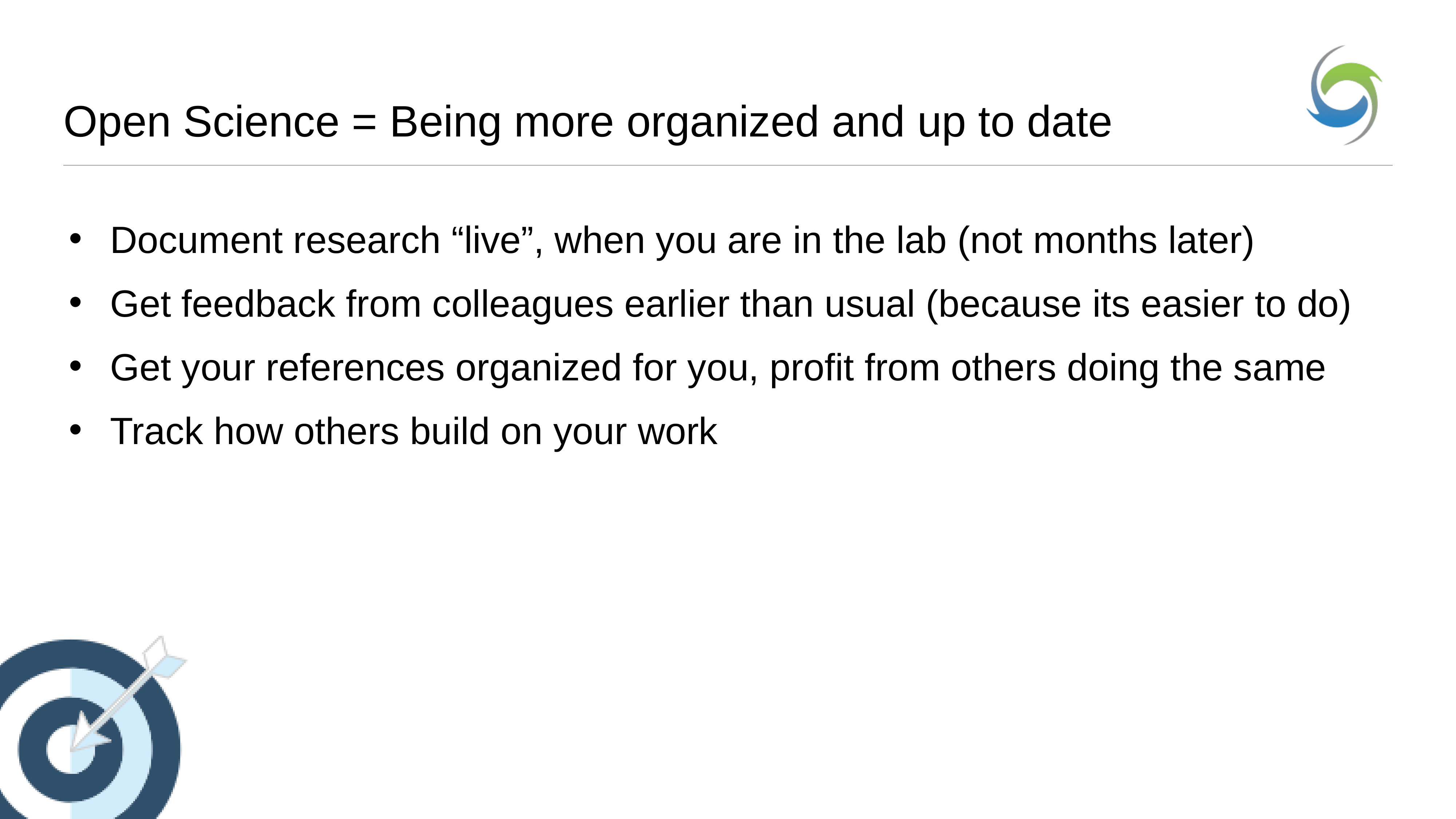

# Open Science = Being more organized and up to date
Document research “live”, when you are in the lab (not months later)
Get feedback from colleagues earlier than usual (because its easier to do)
Get your references organized for you, profit from others doing the same
Track how others build on your work